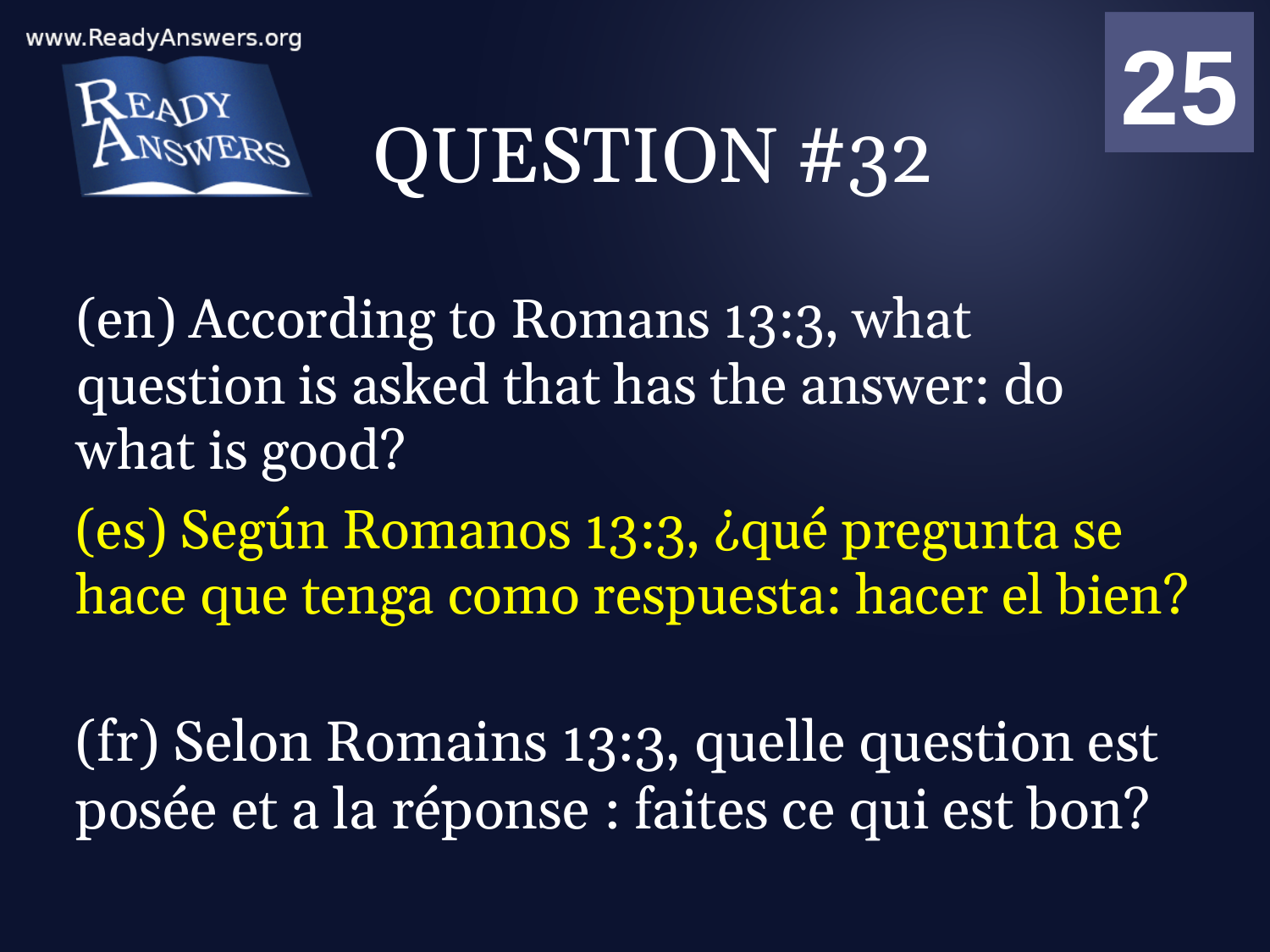

01
02
03
04
05
06
07
08
09
10
11
12
13
14
15
16
17
18
19
20
21
22
23
24
25
00
# QUESTION #32
(en) According to Romans 13:3, what question is asked that has the answer: do what is good?
(es) Según Romanos 13:3, ¿qué pregunta se hace que tenga como respuesta: hacer el bien?
(fr) Selon Romains 13:3, quelle question est posée et a la réponse : faites ce qui est bon?